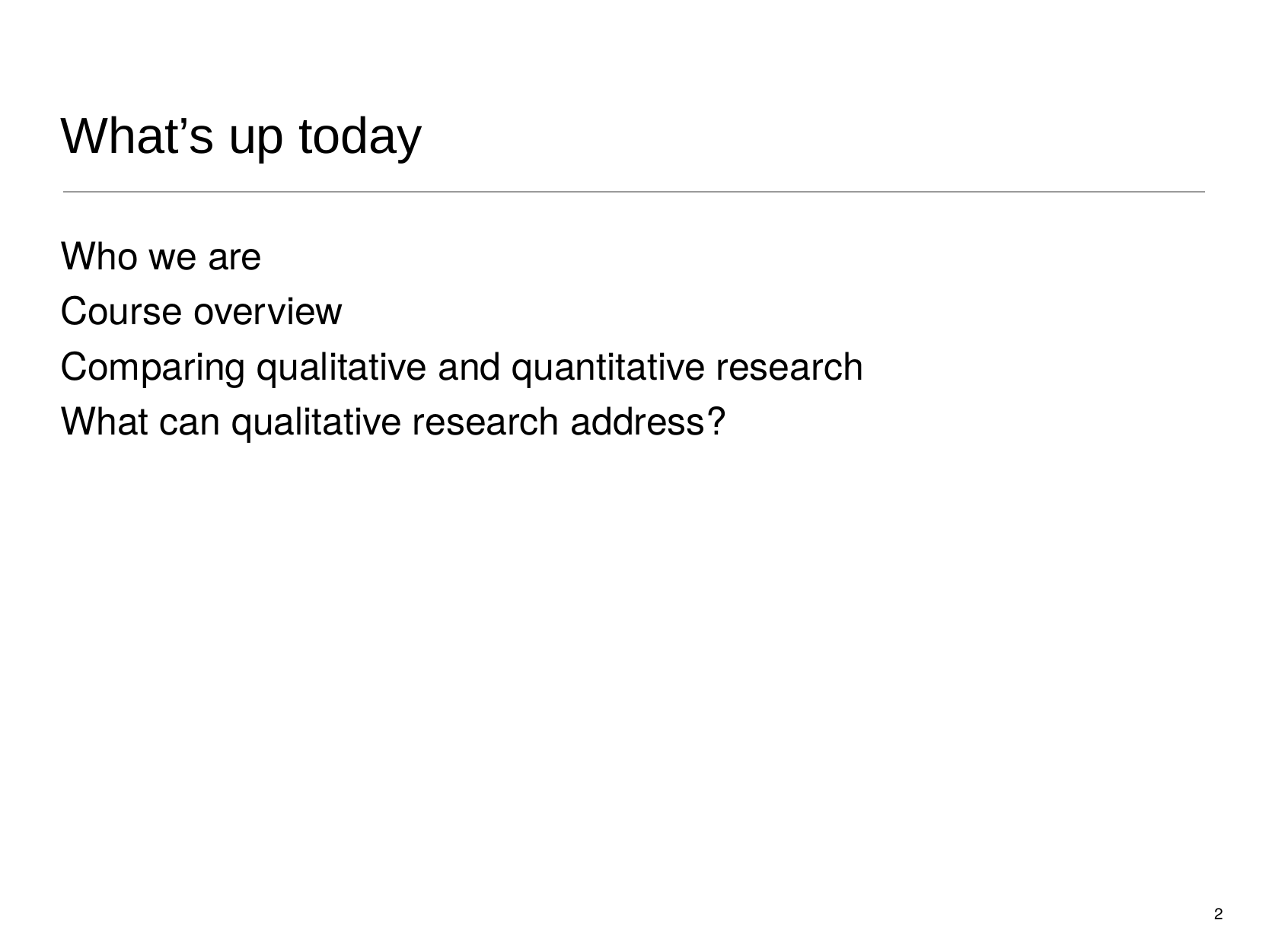

# What’s up today
Who we are
Course overview
Comparing qualitative and quantitative research
What can qualitative research address?
2